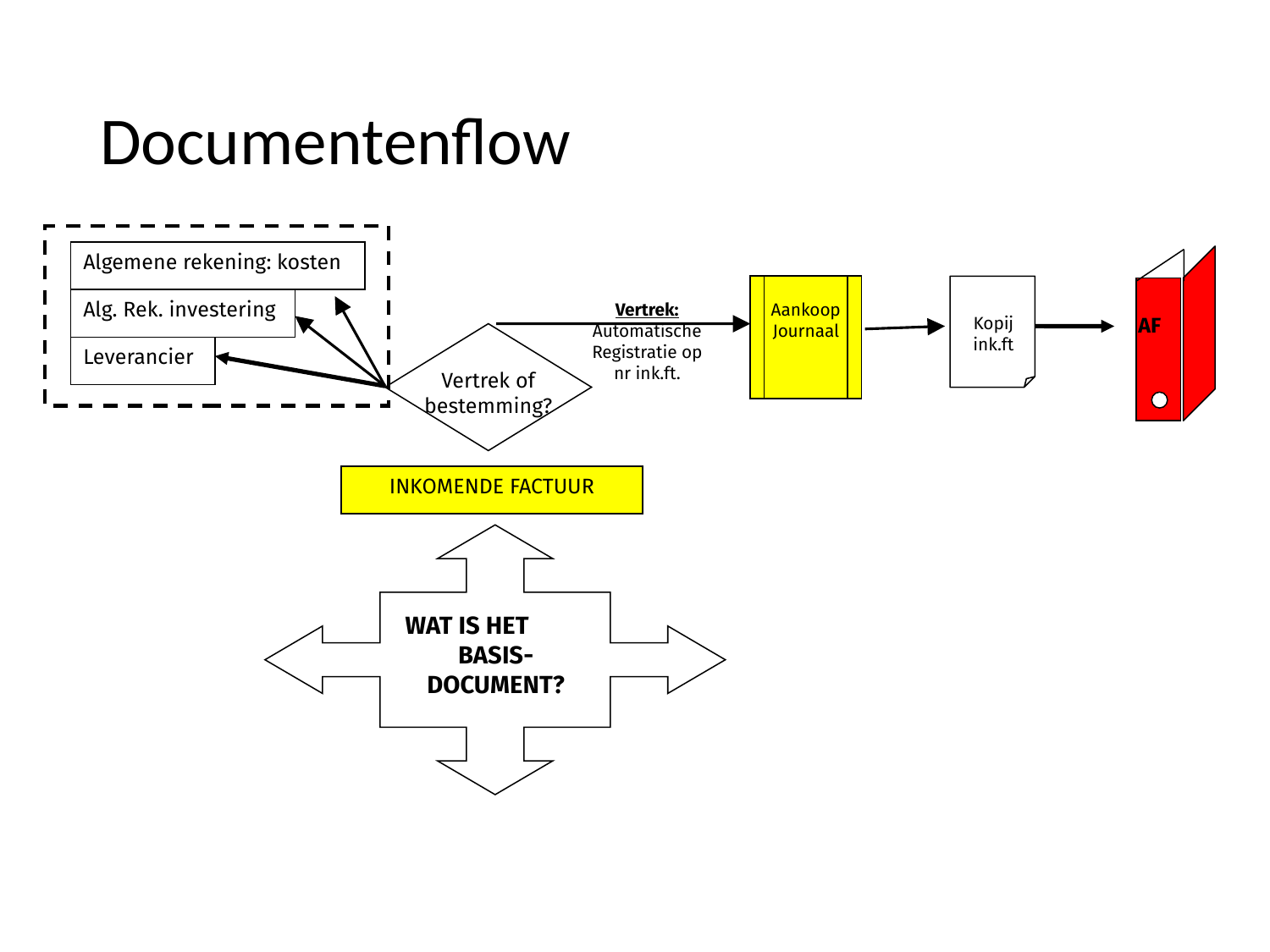

# Documentenflow

Algemene rekening: kosten

Alg. Rek. investering

Vertrek: Automatische
Registratie op nr ink.ft.
Aankoop
Journaal

Kopij
ink.ft
  AF

Vertrek of bestemming?

Leverancier

INKOMENDE FACTUUR

WAT IS HET
BASIS-DOCUMENT?